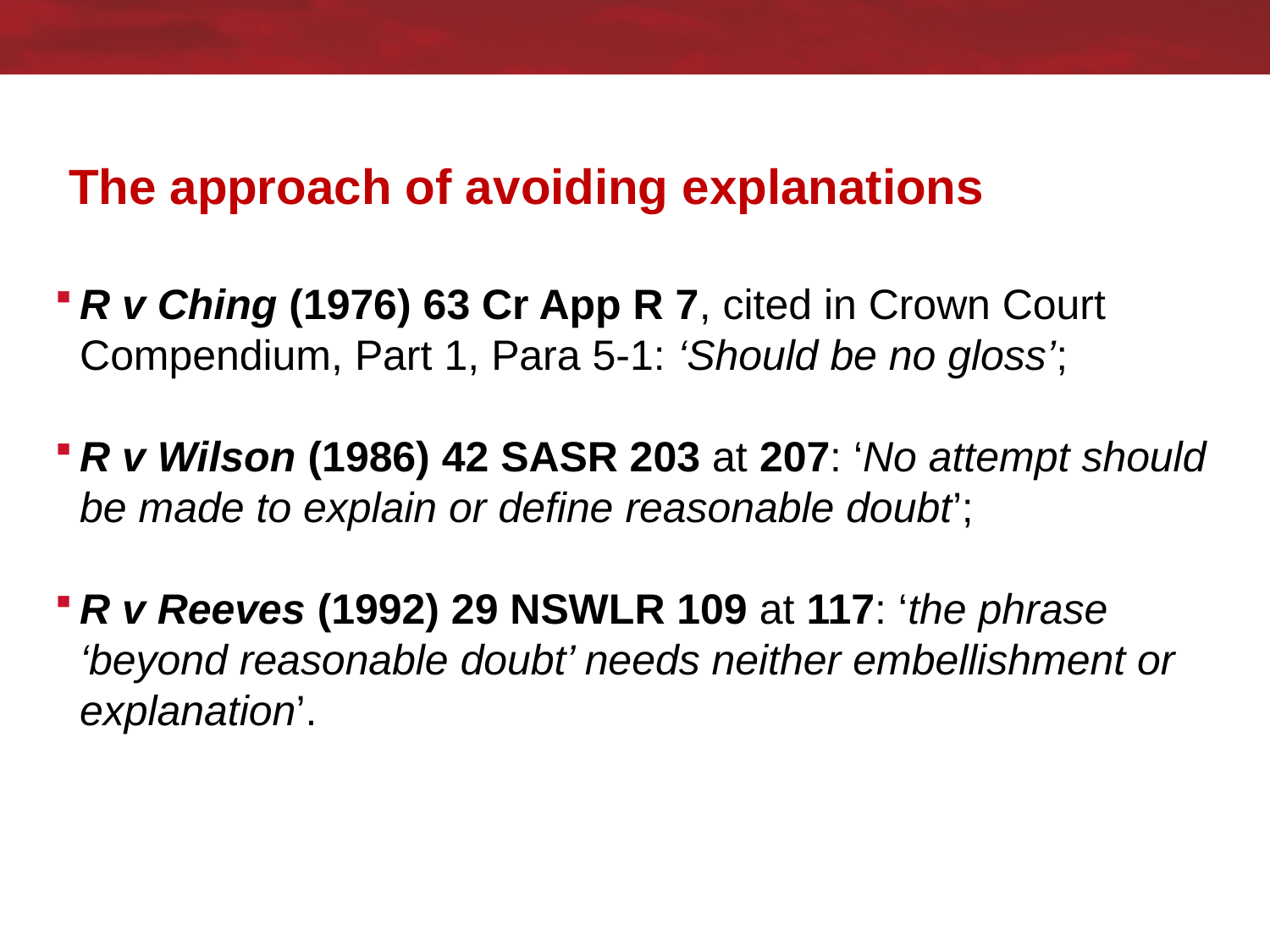

# The approach of avoiding explanations

R v Ching (1976) 63 Cr App R 7, cited in Crown Court Compendium, Part 1, Para 5-1: ‘Should be no gloss’;

R v Wilson (1986) 42 SASR 203 at 207: ‘No attempt should be made to explain or define reasonable doubt’;

R v Reeves (1992) 29 NSWLR 109 at 117: ‘the phrase ‘beyond reasonable doubt’ needs neither embellishment or explanation’.